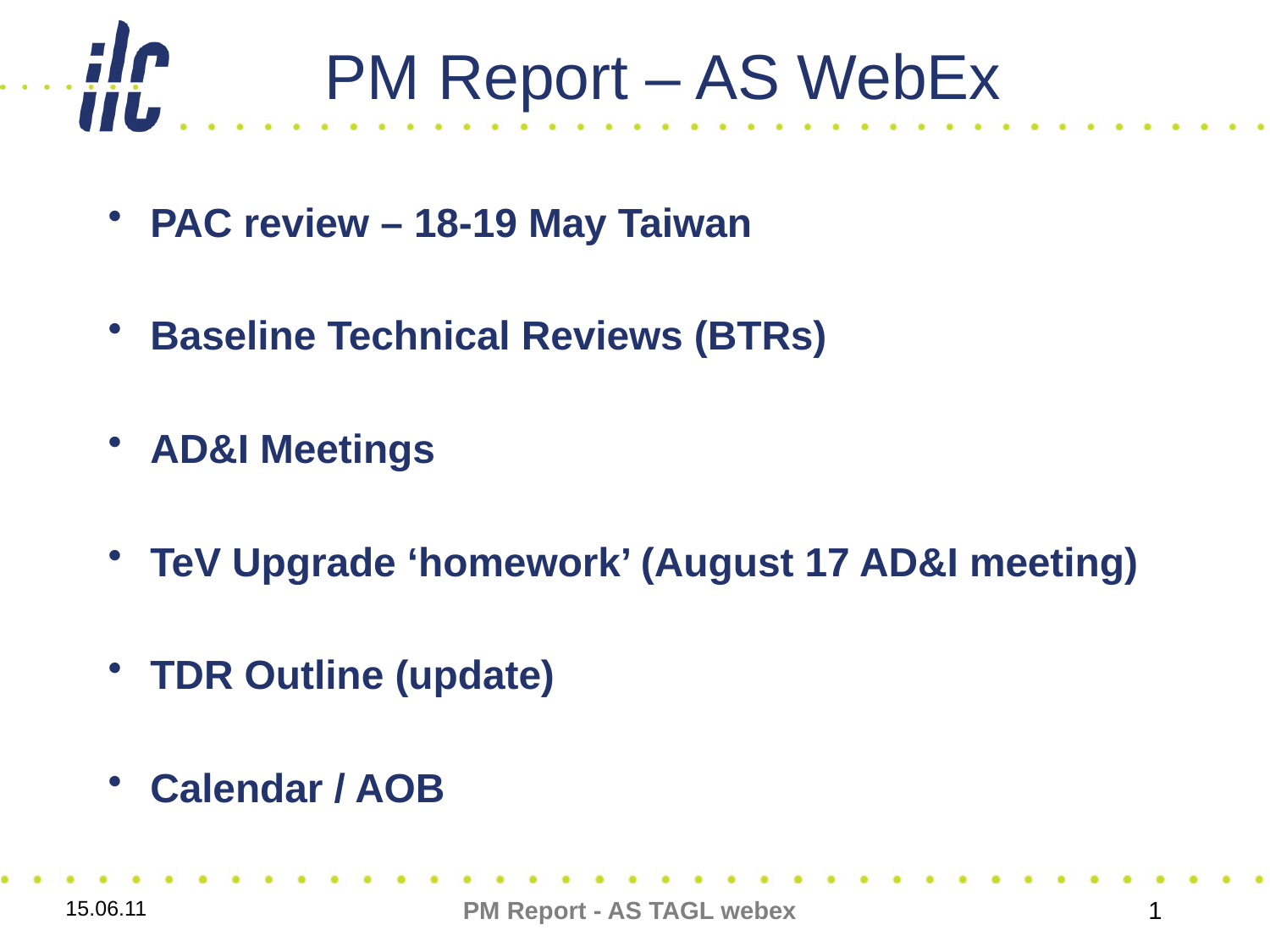

# PM Report – AS WebEx
PAC review – 18-19 May Taiwan

Baseline Technical Reviews (BTRs)

AD&I Meetings

TeV Upgrade ‘homework’ (August 17 AD&I meeting)

TDR Outline (update)

Calendar / AOB

15.06.11
PM Report - AS TAGL webex
1